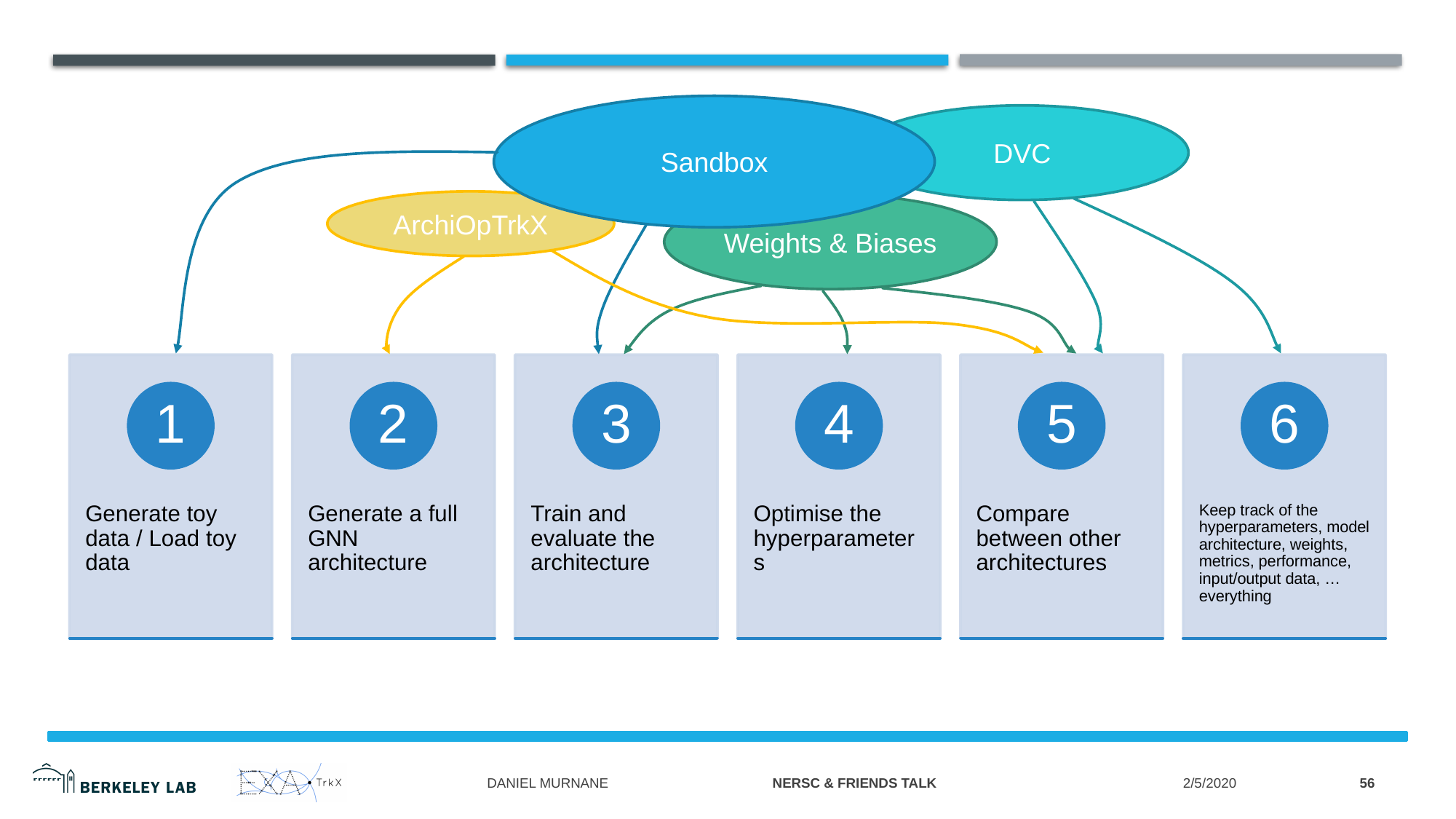

Sandbox
DVC

ArchiOpTrkX
Weights & Biases

Generate toy data / Load toy data
1
Generate a full GNN architecture
2
Train and evaluate the architecture
3
Optimise the hyperparameters
4
Compare between other architectures
5
Keep track of the hyperparameters, model architecture, weights, metrics, performance, input/output data, … everything
6

56
2/5/2020
Daniel Murnane                                           NERSC & Friends TALK